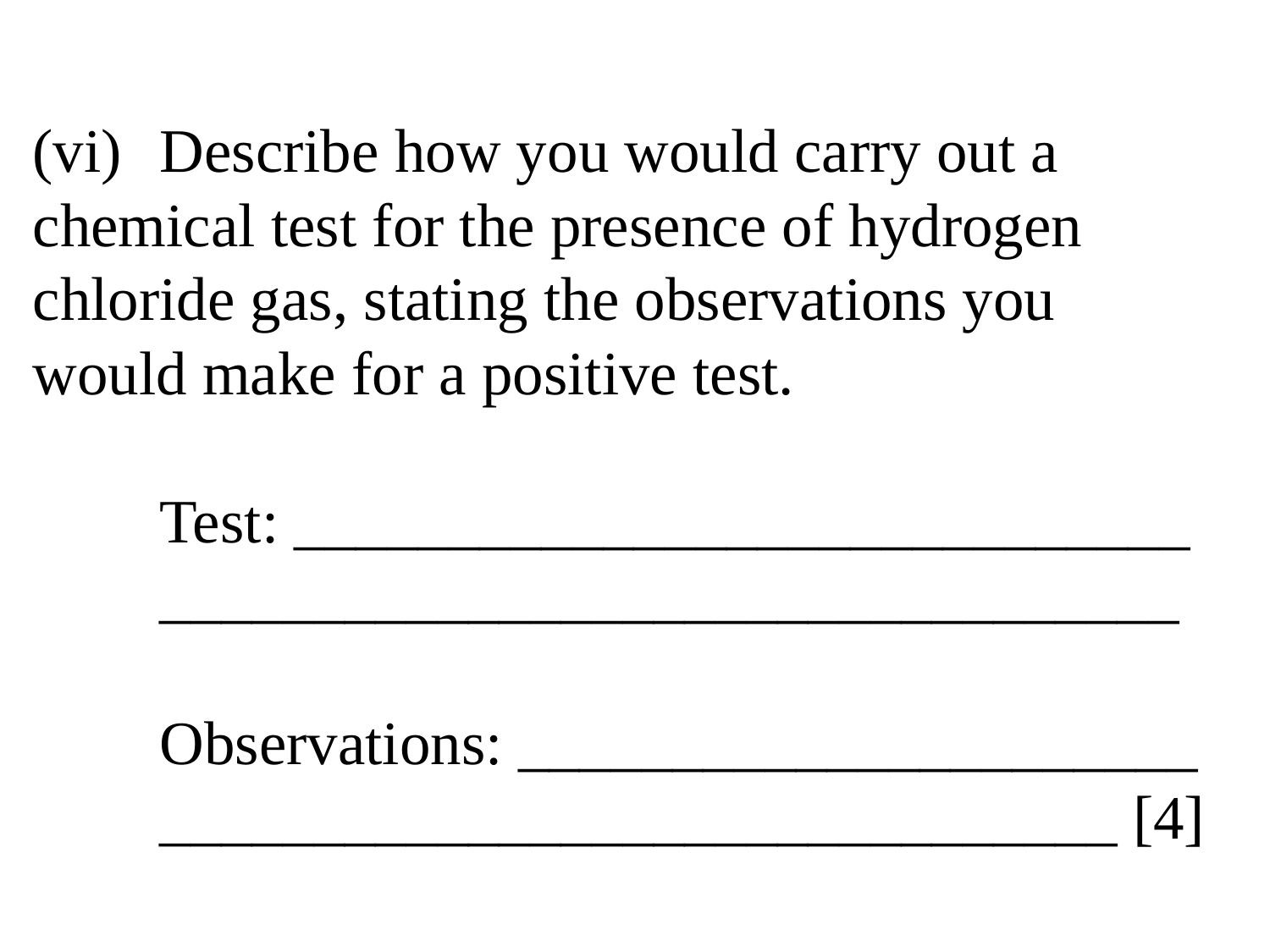

# (vi)	Describe how you would carry out a 	chemical test for the presence of hydrogen 	chloride gas, stating the observations you 	would make for a positive test. Test: _____________________________ _________________________________ Observations: ______________________ _______________________________ [4]